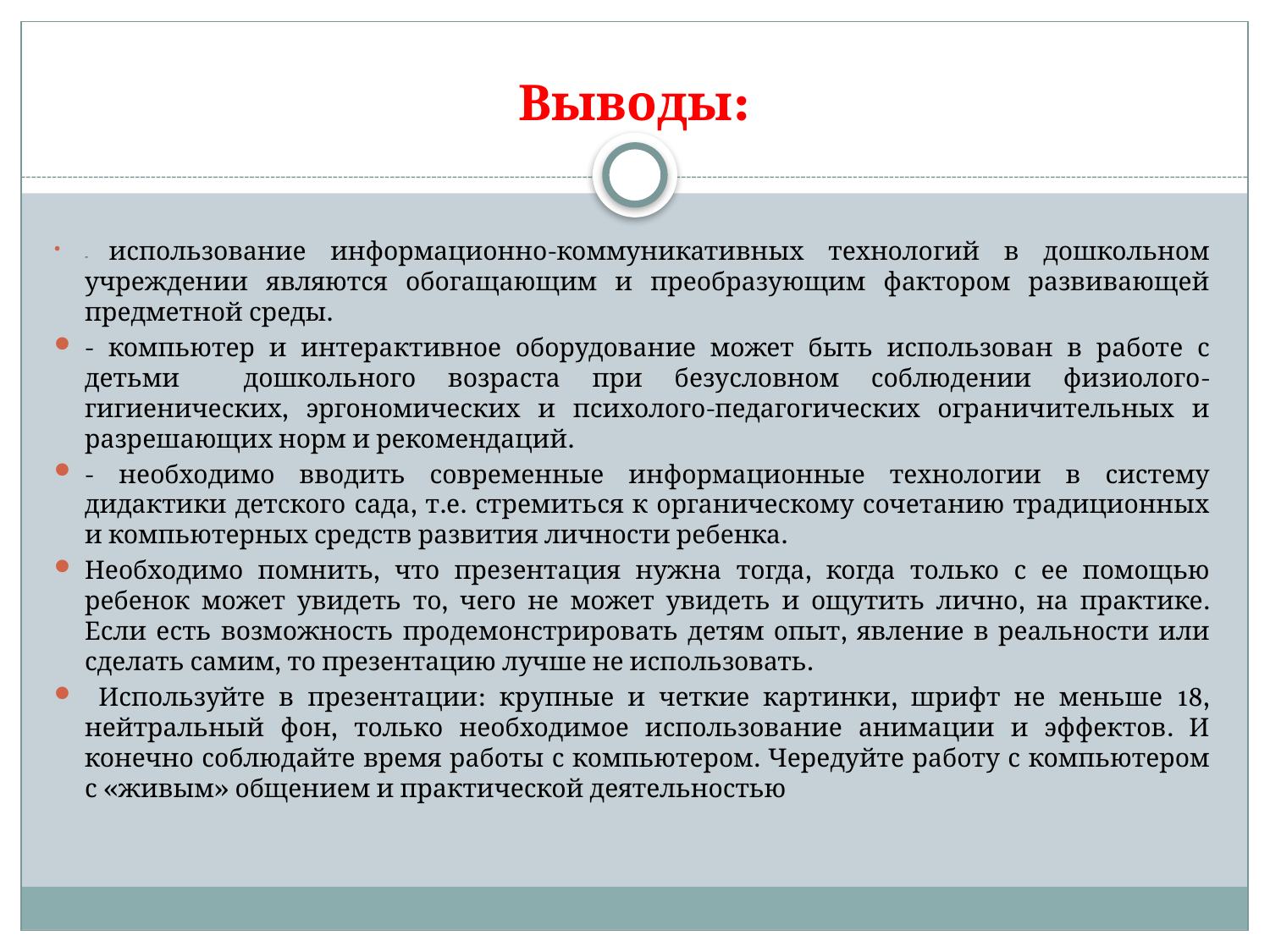

# Выводы:

- использование информационно-коммуникативных технологий в дошкольном учреждении являются обогащающим и преобразующим фактором развивающей предметной среды.
- компьютер и интерактивное оборудование может быть использован в работе с детьми  дошкольного возраста при безусловном соблюдении физиолого-гигиенических, эргономических и психолого-педагогических ограничительных и разрешающих норм и рекомендаций.
- необходимо вводить современные информационные технологии в систему дидактики детского сада, т.е. стремиться к органическому сочетанию традиционных и компьютерных средств развития личности ребенка.
Необходимо помнить, что презентация нужна тогда, когда только с ее помощью ребенок может увидеть то, чего не может увидеть и ощутить лично, на практике. Если есть возможность продемонстрировать детям опыт, явление в реальности или сделать самим, то презентацию лучше не использовать.
 Используйте в презентации: крупные и четкие картинки, шрифт не меньше 18, нейтральный фон, только необходимое использование анимации и эффектов. И конечно соблюдайте время работы с компьютером. Чередуйте работу с компьютером с «живым» общением и практической деятельностью